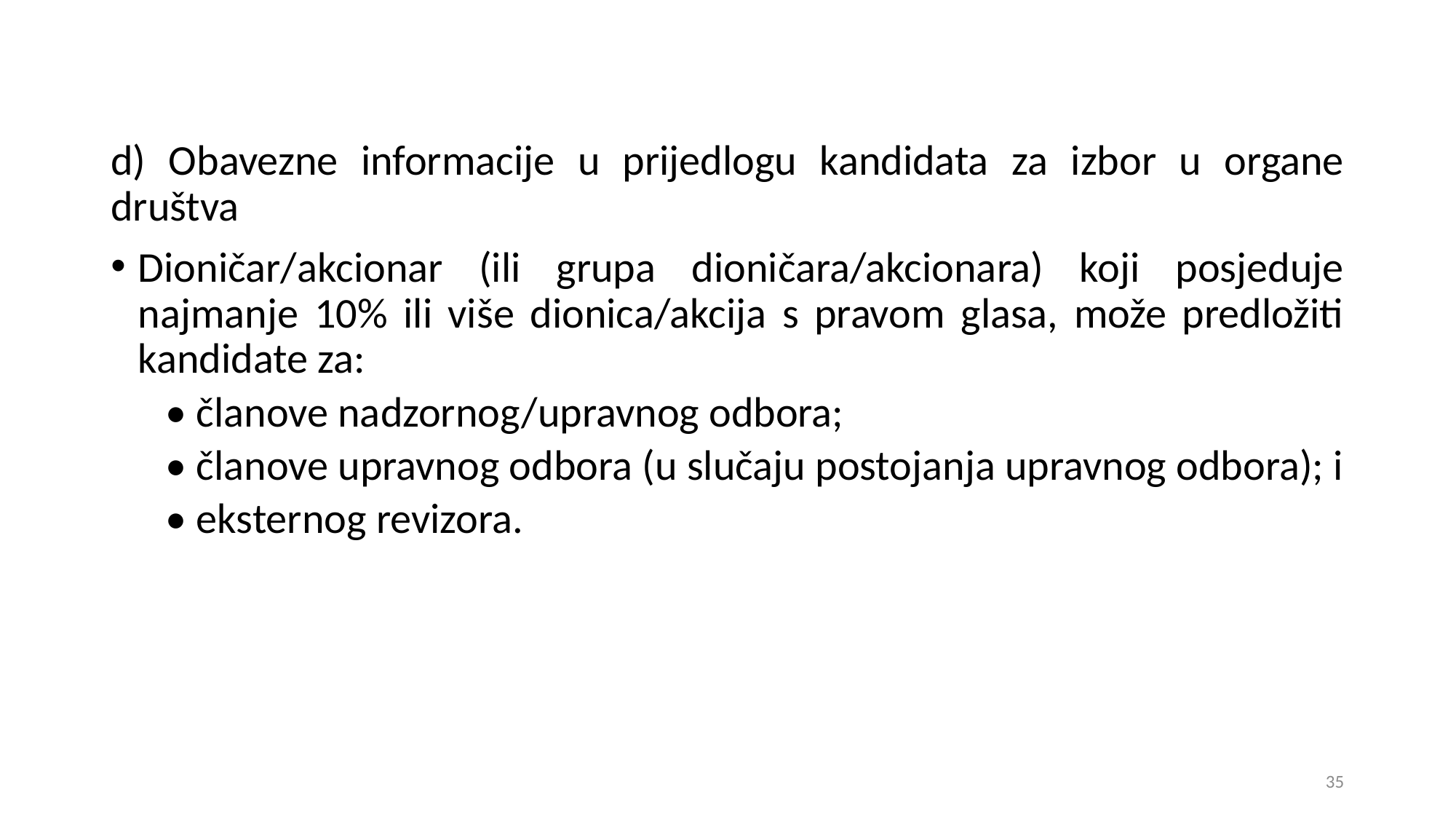

d) Obavezne informacije u prijedlogu kandidata za izbor u organe društva
Dioničar/akcionar (ili grupa dioničara/akcionara) koji posjeduje najmanje 10% ili više dionica/akcija s pravom glasa, može predložiti kandidate za:
• članove nadzornog/upravnog odbora;
• članove upravnog odbora (u slučaju postojanja upravnog odbora); i
• eksternog revizora.
35